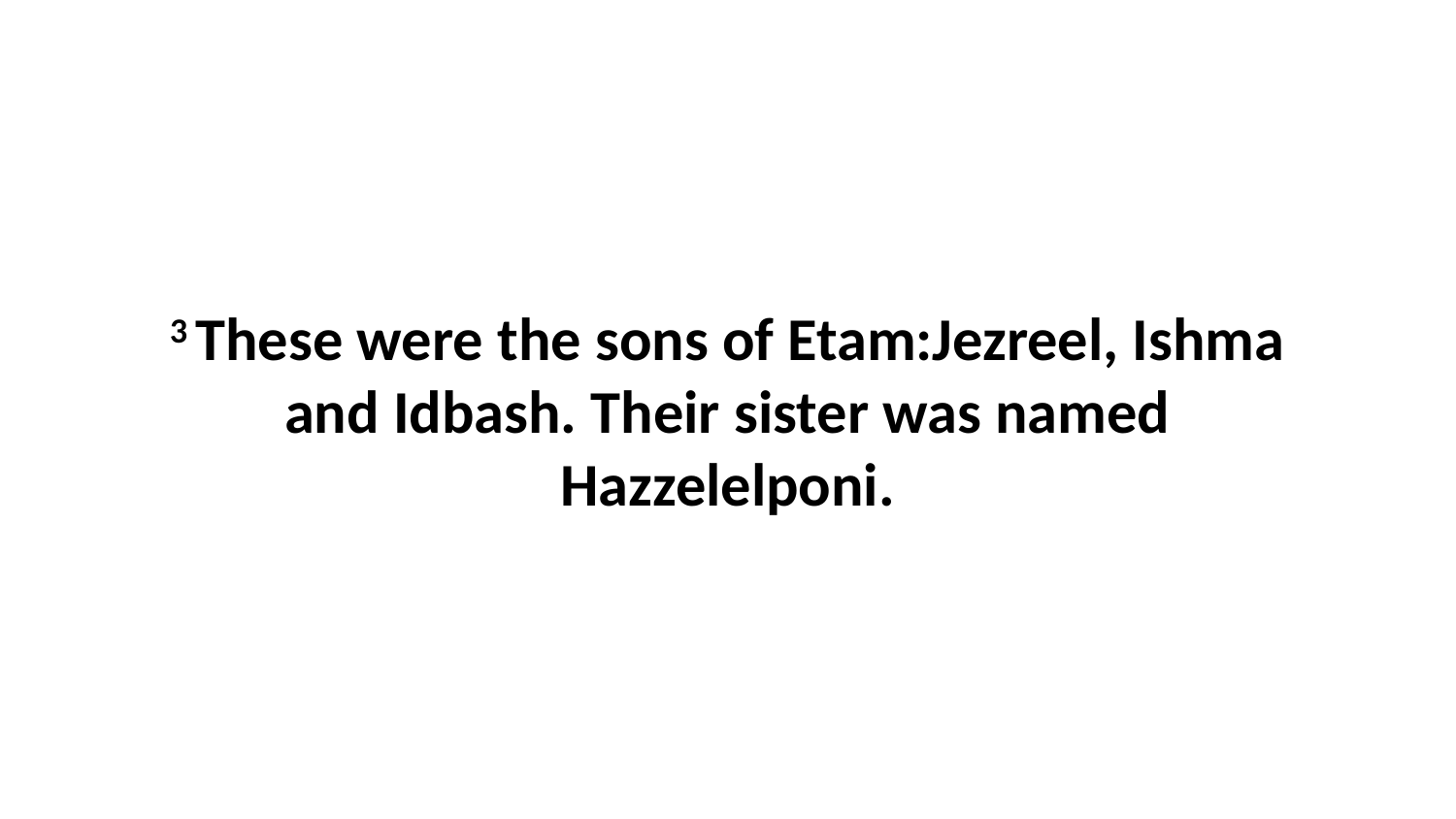

3 These were the sons of Etam:Jezreel, Ishma and Idbash. Their sister was named Hazzelelponi.